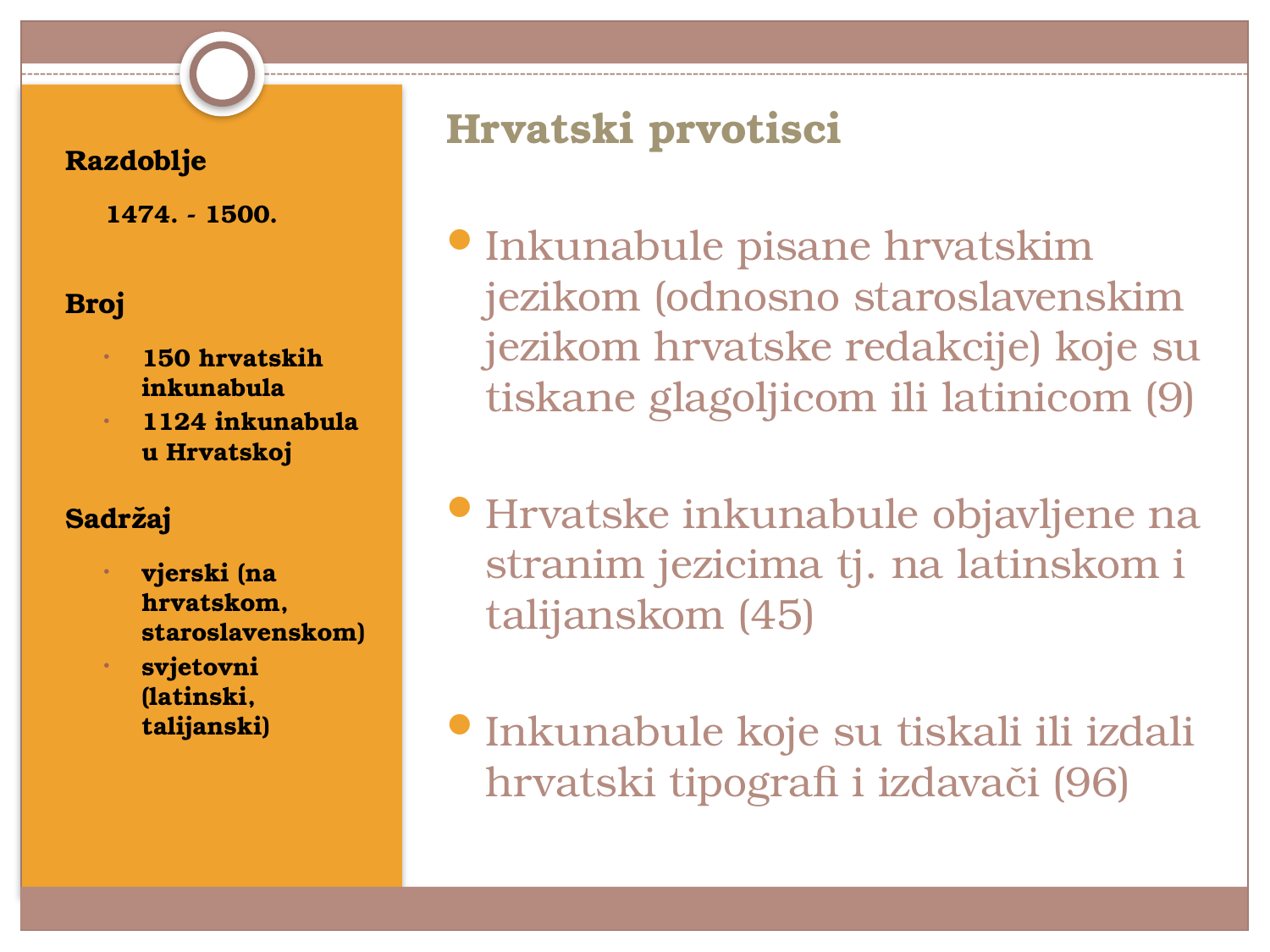

Hrvatski prvotisci

Inkunabule pisane hrvatskim jezikom (odnosno staroslavenskim jezikom hrvatske redakcije) koje su tiskane glagoljicom ili latinicom (9)

Hrvatske inkunabule objavljene na stranim jezicima tj. na latinskom i talijanskom (45)

Inkunabule koje su tiskali ili izdali hrvatski tipografi i izdavači (96)
Razdoblje
1474. - 1500.
Broj
150 hrvatskih inkunabula
1124 inkunabula u Hrvatskoj

Sadržaj
vjerski (na hrvatskom, staroslavenskom)
svjetovni (latinski, talijanski)